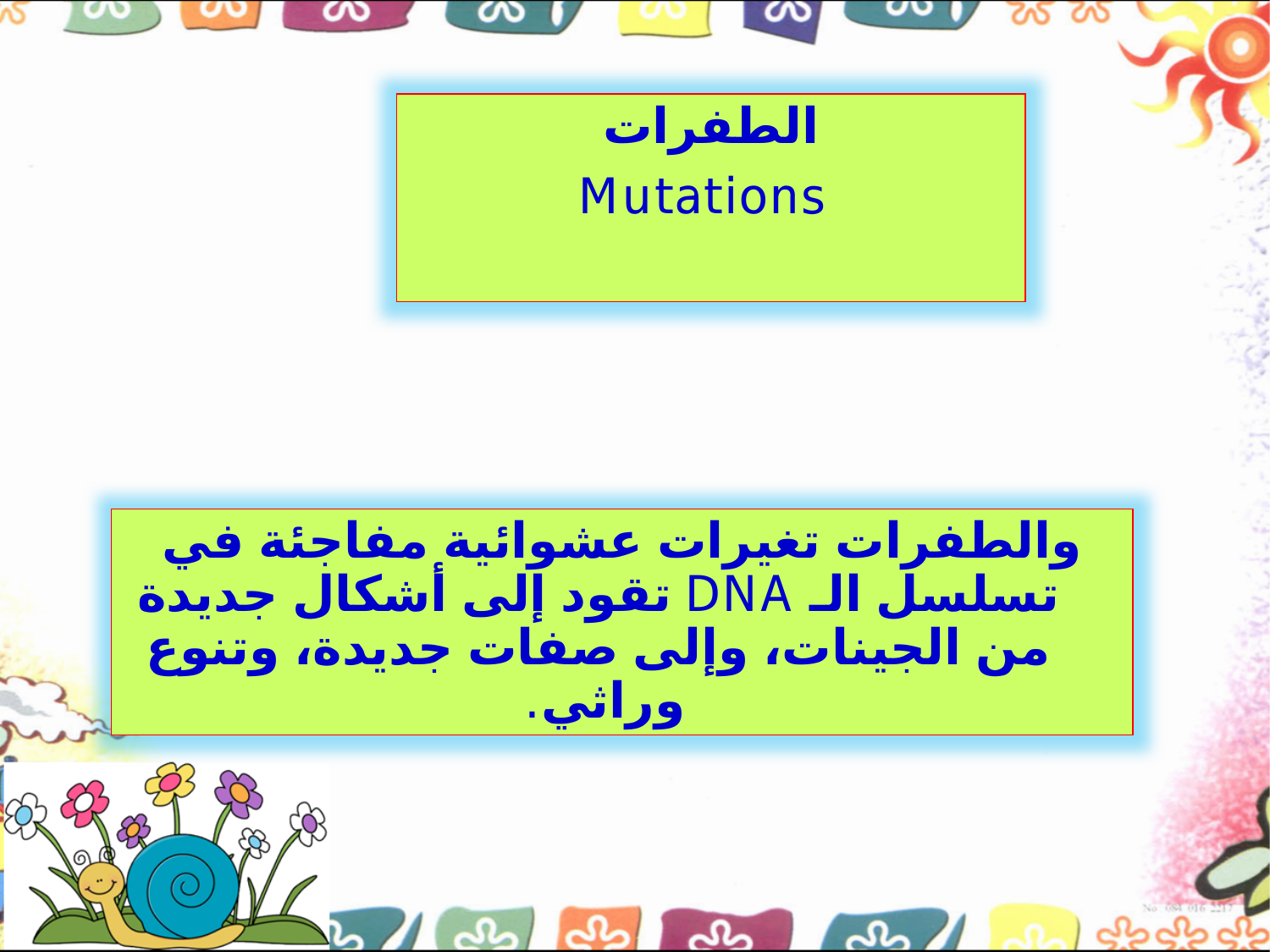

الطفرات
 Mutations

والطفرات تغيرات عشوائية مفاجئة في تسلسل الـ DNA تقود إلى أشكال جديدة من الجينات، وإلى صفات جديدة، وتنوع وراثي.